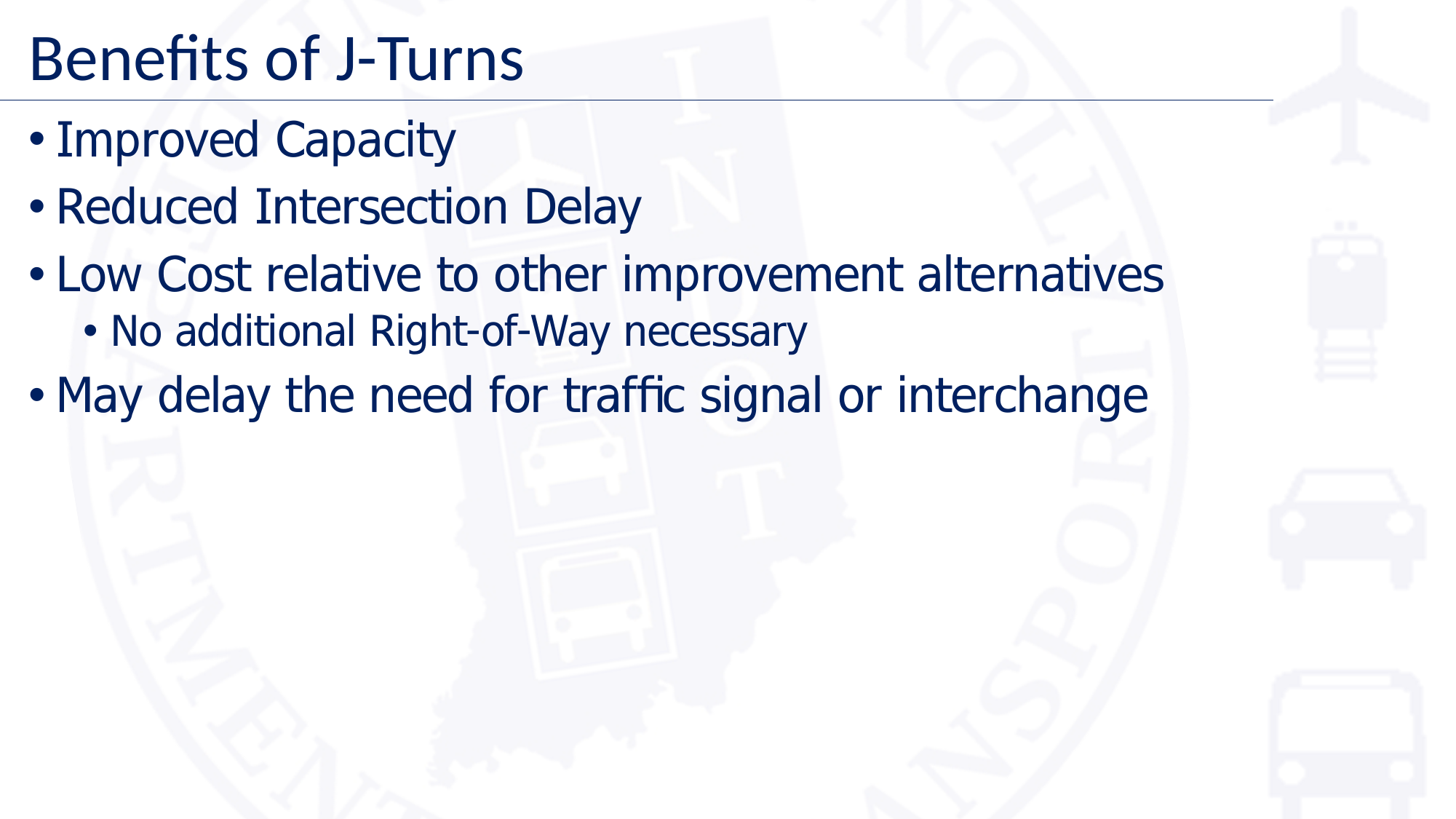

# Benefits of J-Turns
Improved Capacity
Reduced Intersection Delay
Low Cost relative to other improvement alternatives
No additional Right-of-Way necessary
May delay the need for traffic signal or interchange